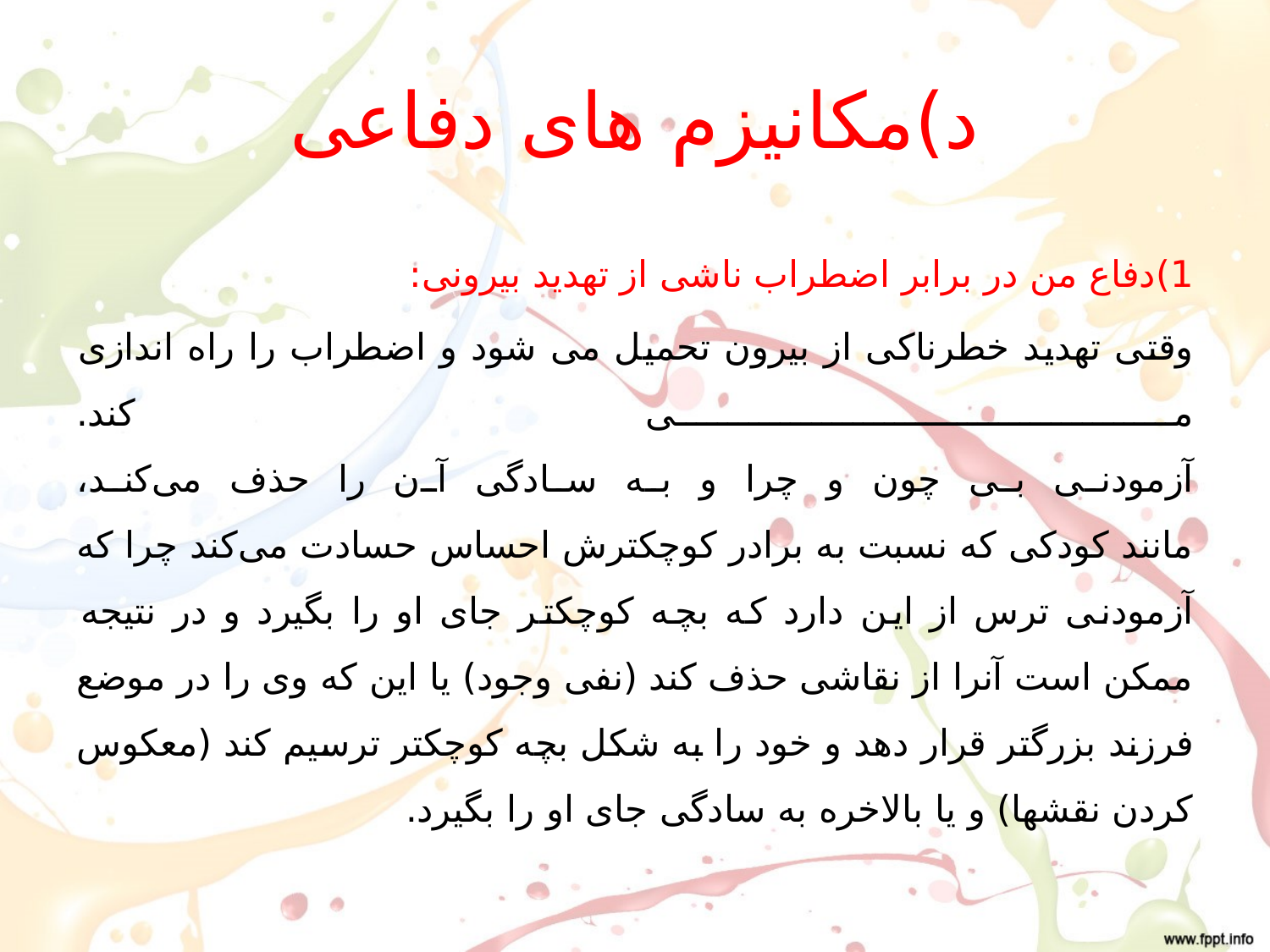

# د)مکانیزم های دفاعی
1)دفاع من در برابر اضطراب ناشی از تهدید بیرونی:
وقتی تهدید خطرناکی از بیرون تحمیل می شود و اضطراب را راه اندازی می کند.
آزمودنی بی چون و چرا و به سادگی آن را حذف می‌کند،
مانند کودکی که نسبت به برادر کوچکترش احساس حسادت می‌کند چرا که آزمودنی ترس از این دارد که بچه کوچکتر جای او را بگیرد و در نتیجه ممکن است آنرا از نقاشی حذف کند (نفی وجود) یا این که وی را در موضع فرزند بزرگتر قرار دهد و خود را به شکل بچه کوچکتر ترسیم کند (معکوس کردن نقشها) و یا بالاخره به سادگی جای او را بگیرد.